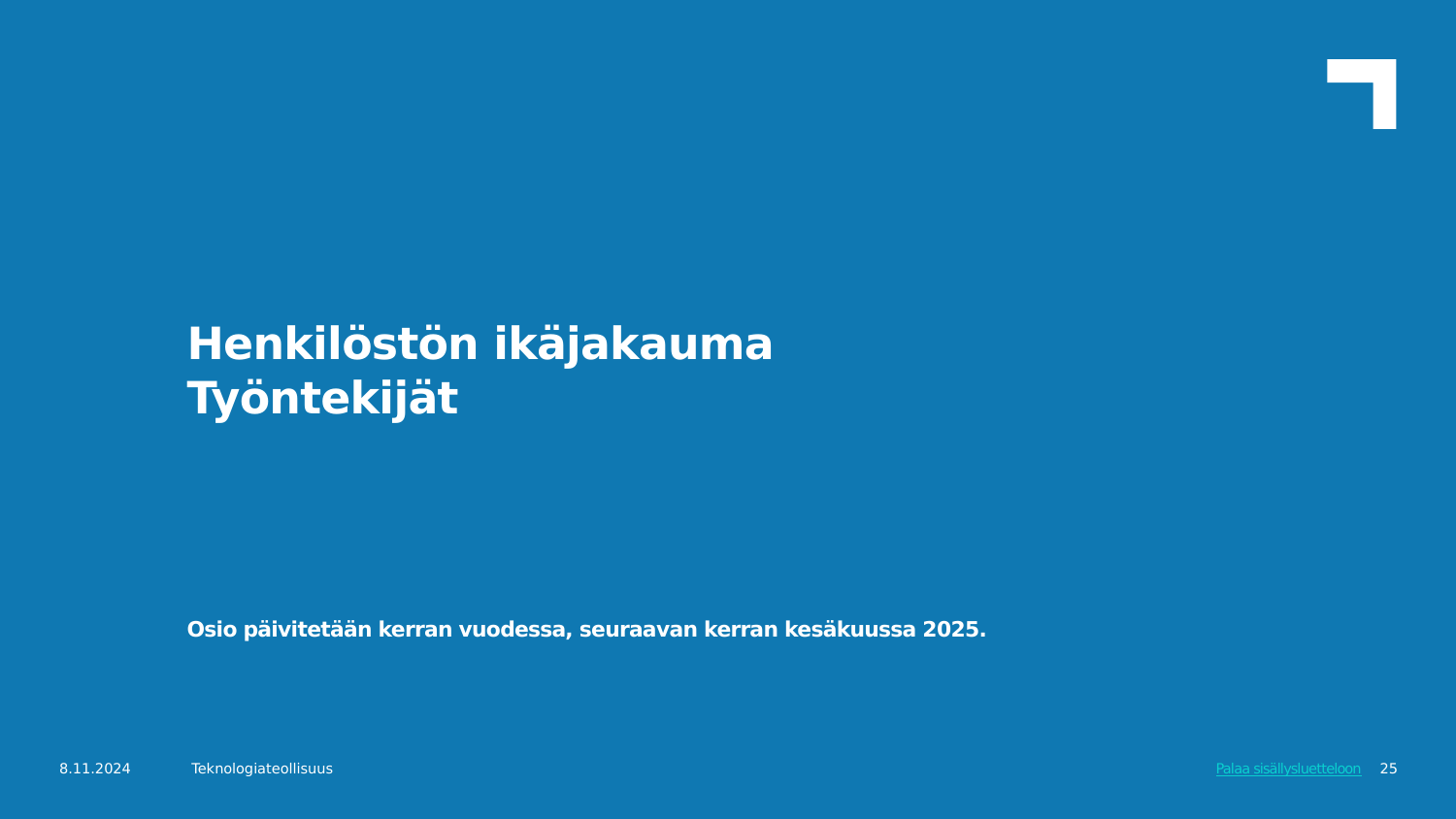

Henkilöstön ikäjakauma
Työntekijät

Osio päivitetään kerran vuodessa, seuraavan kerran kesäkuussa 2025.

8.11.2024
Teknologiateollisuus
25
Palaa sisällysluetteloon